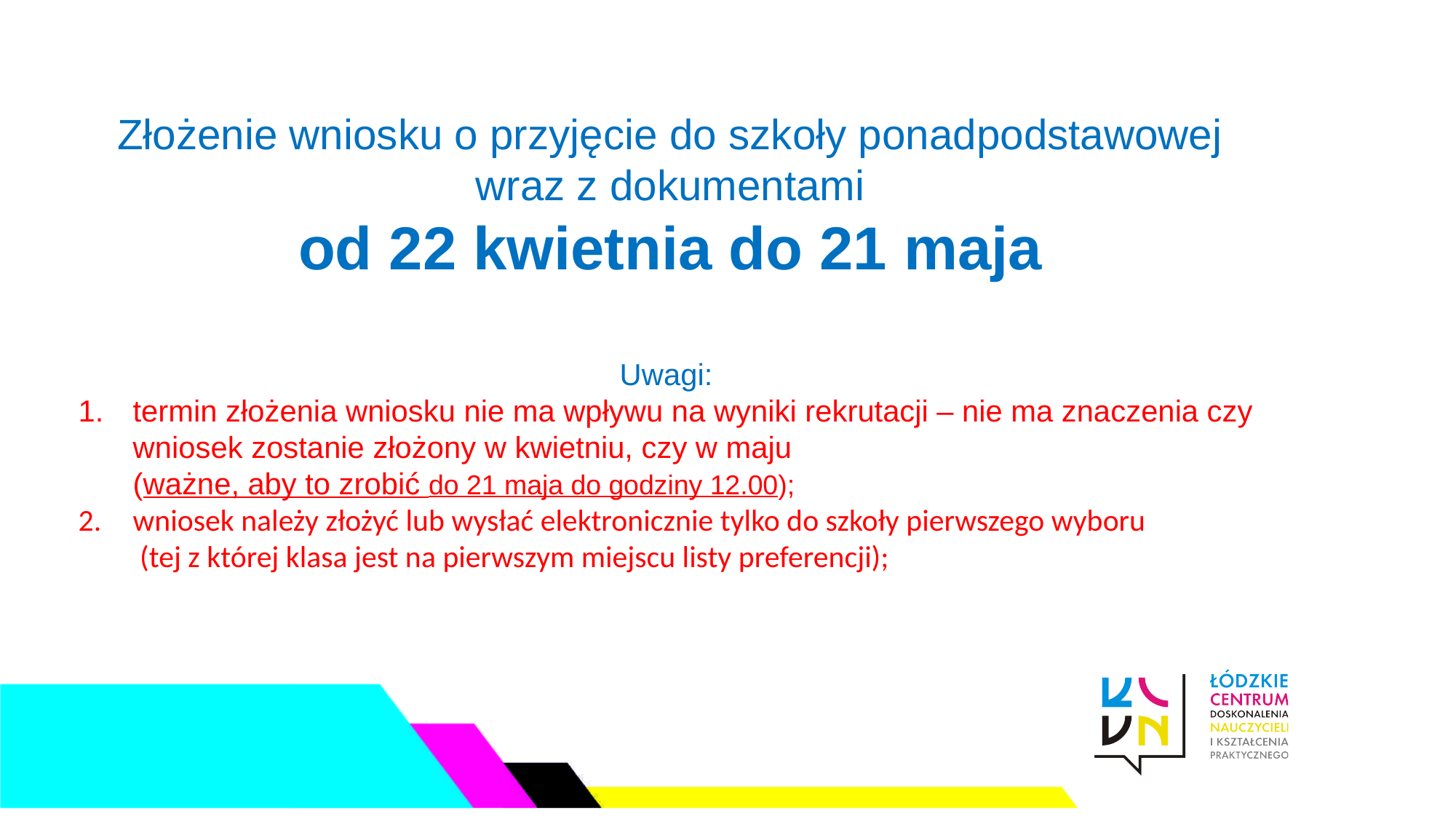

Złożenie wniosku o przyjęcie do szkoły ponadpodstawowej wraz z dokumentami
od 22 kwietnia do 21 maja

Uwagi:
termin złożenia wniosku nie ma wpływu na wyniki rekrutacji – nie ma znaczenia czy wniosek zostanie złożony w kwietniu, czy w maju
(ważne, aby to zrobić do 21 maja do godziny 12.00);
wniosek należy złożyć lub wysłać elektronicznie tylko do szkoły pierwszego wyboru
 (tej z której klasa jest na pierwszym miejscu listy preferencji);